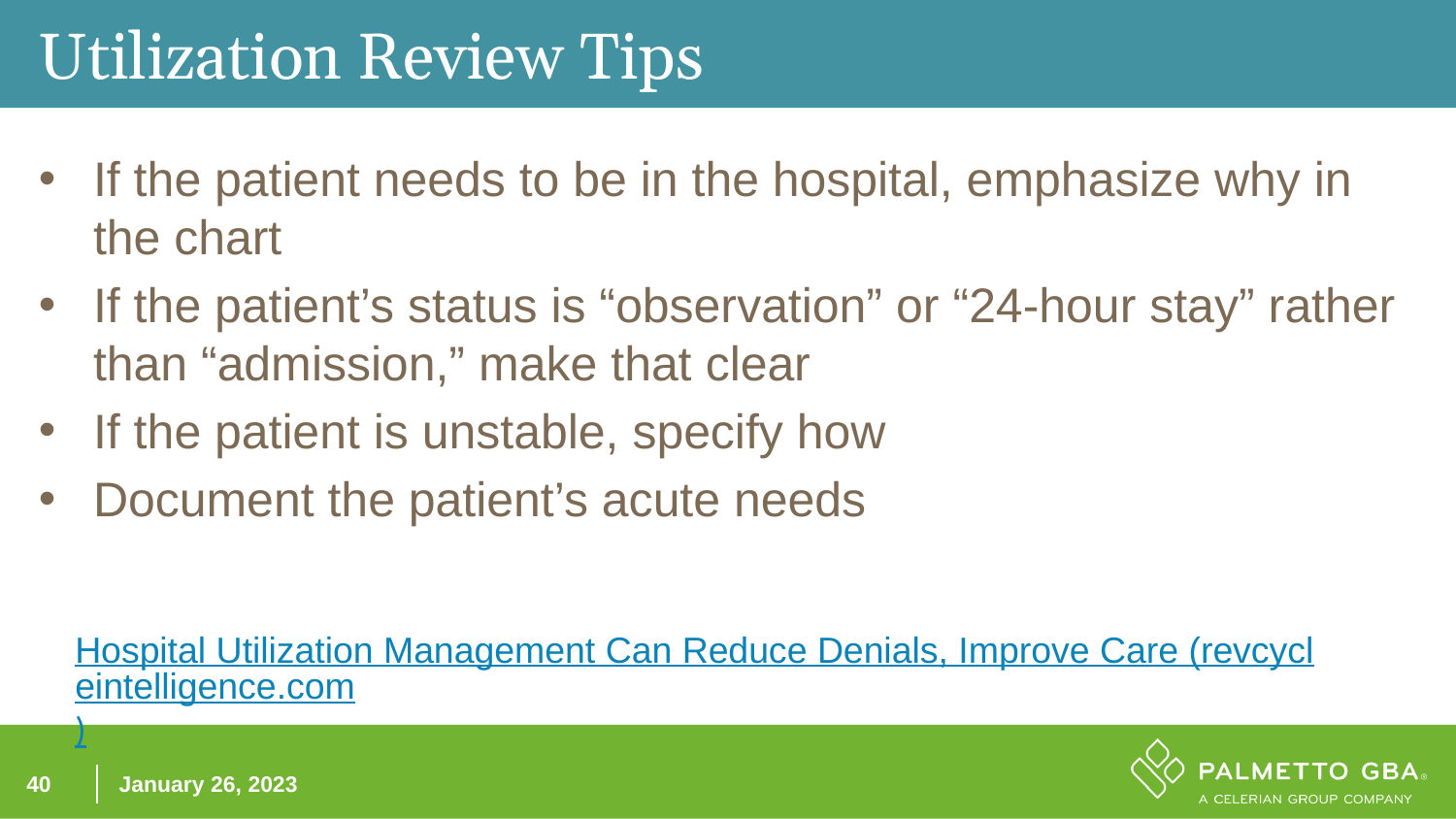

Utilization Review Tips
If the patient needs to be in the hospital, emphasize why in the chart
If the patient’s status is “observation” or “24-hour stay” rather than “admission,” make that clear
If the patient is unstable, specify how
Document the patient’s acute needs
Hospital Utilization Management Can Reduce Denials, Improve Care (revcycleintelligence.com)